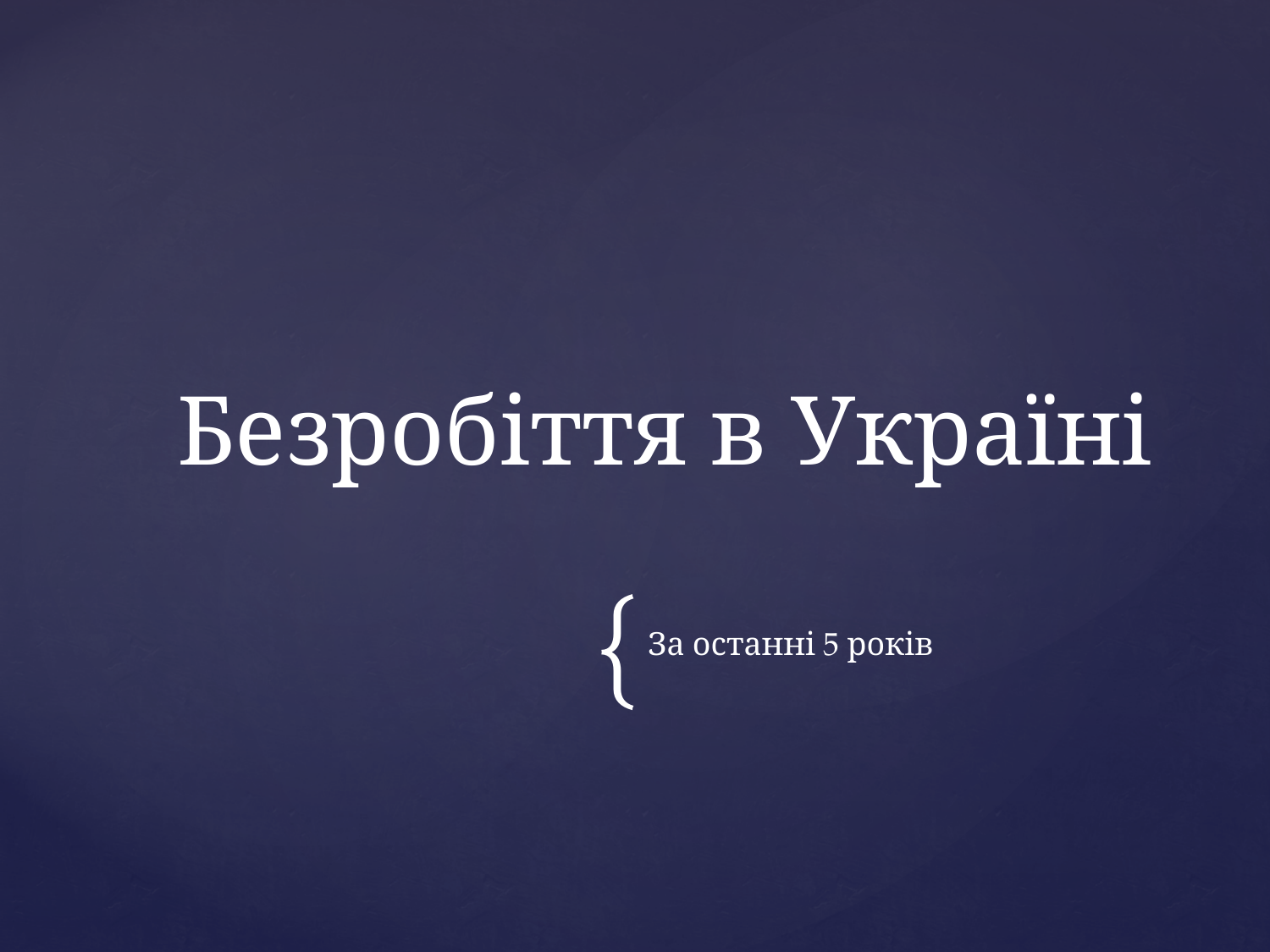

# Безробіття в Україні
За останні 5 років